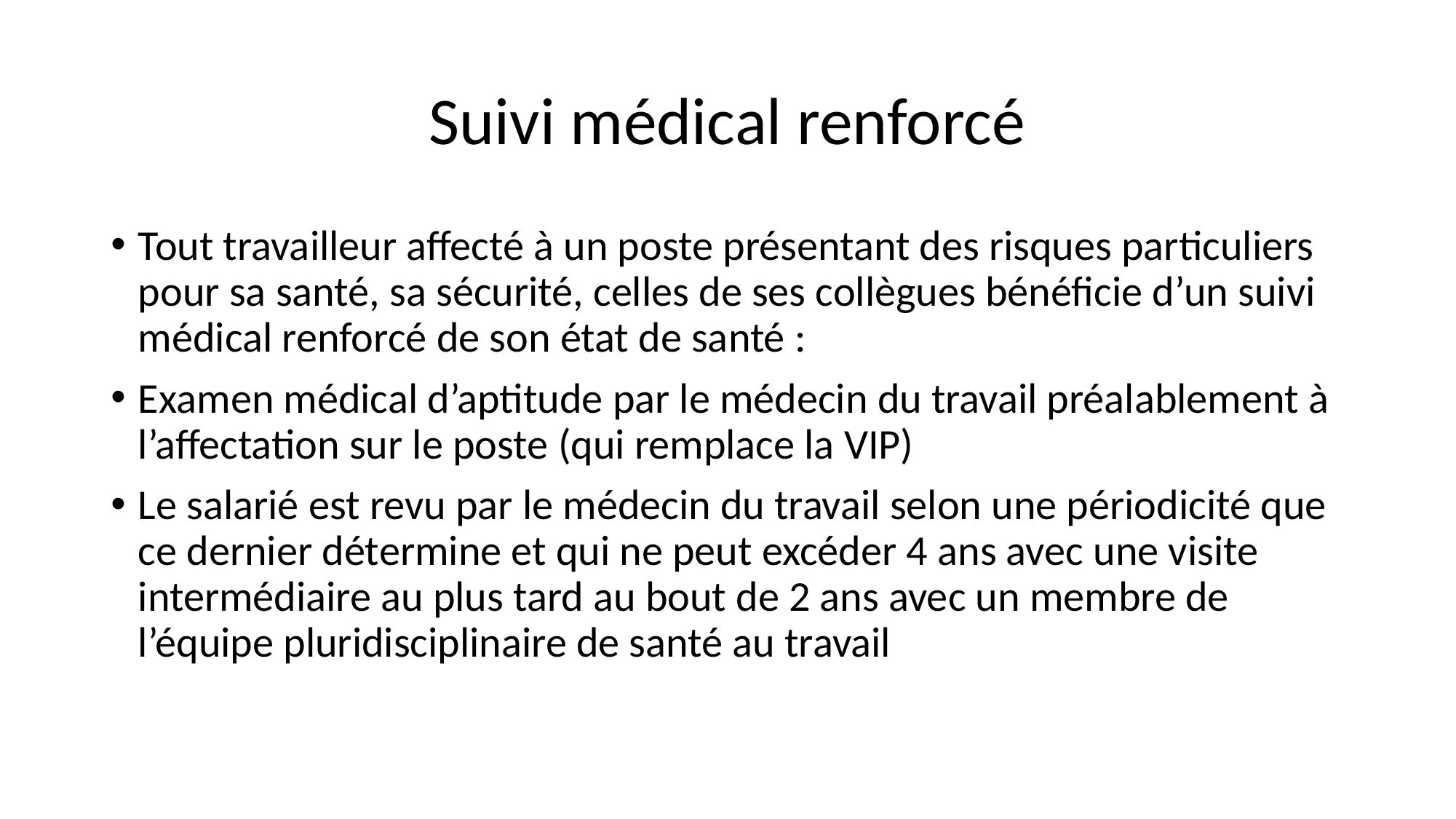

# Suivi médical renforcé
Tout travailleur affecté à un poste présentant des risques particuliers pour sa santé, sa sécurité, celles de ses collègues bénéficie d’un suivi médical renforcé de son état de santé :
Examen médical d’aptitude par le médecin du travail préalablement à l’affectation sur le poste (qui remplace la VIP)
Le salarié est revu par le médecin du travail selon une périodicité que ce dernier détermine et qui ne peut excéder 4 ans avec une visite intermédiaire au plus tard au bout de 2 ans avec un membre de l’équipe pluridisciplinaire de santé au travail